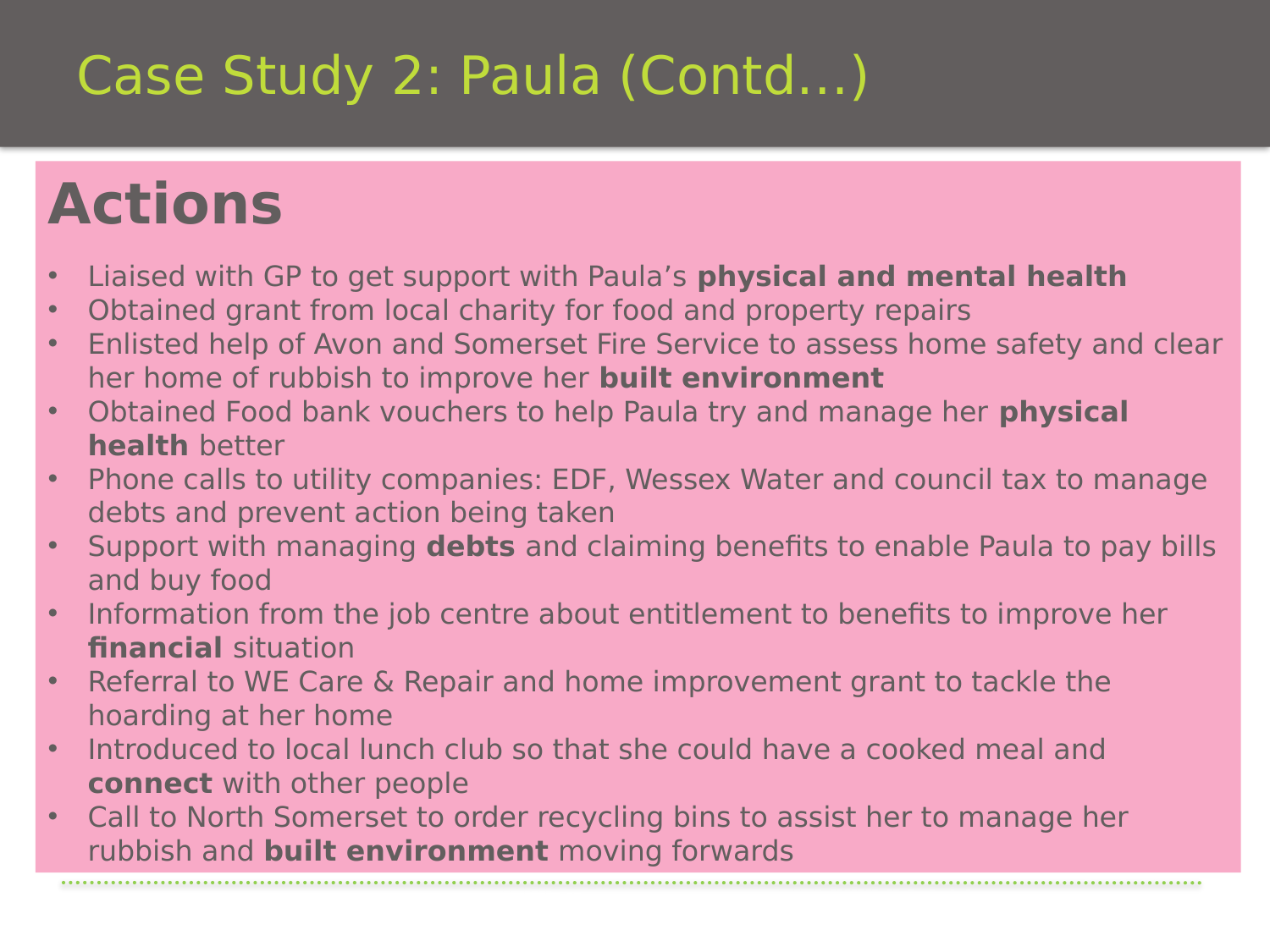

# Case Study 2: Paula (Contd…)
Actions

Liaised with GP to get support with Paula’s physical and mental health
Obtained grant from local charity for food and property repairs
Enlisted help of Avon and Somerset Fire Service to assess home safety and clear her home of rubbish to improve her built environment
Obtained Food bank vouchers to help Paula try and manage her physical health better
Phone calls to utility companies: EDF, Wessex Water and council tax to manage debts and prevent action being taken
Support with managing debts and claiming benefits to enable Paula to pay bills and buy food
Information from the job centre about entitlement to benefits to improve her financial situation
Referral to WE Care & Repair and home improvement grant to tackle the hoarding at her home
Introduced to local lunch club so that she could have a cooked meal and connect with other people
Call to North Somerset to order recycling bins to assist her to manage her rubbish and built environment moving forwards